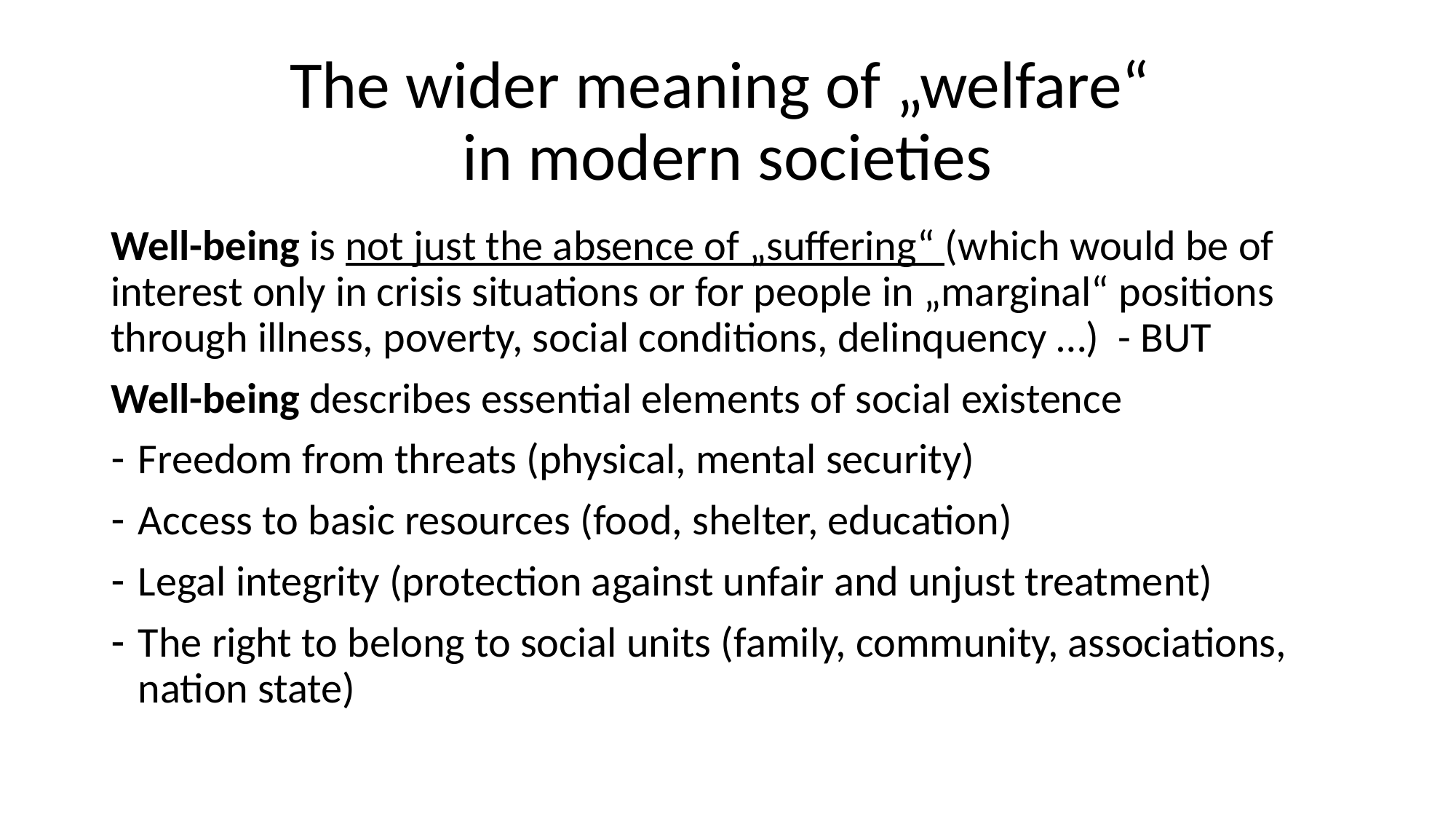

# The wider meaning of „welfare“ in modern societies
Well-being is not just the absence of „suffering“ (which would be of interest only in crisis situations or for people in „marginal“ positions through illness, poverty, social conditions, delinquency …)  - BUT
Well-being describes essential elements of social existence
Freedom from threats (physical, mental security)
Access to basic resources (food, shelter, education)
Legal integrity (protection against unfair and unjust treatment)
The right to belong to social units (family, community, associations, nation state)